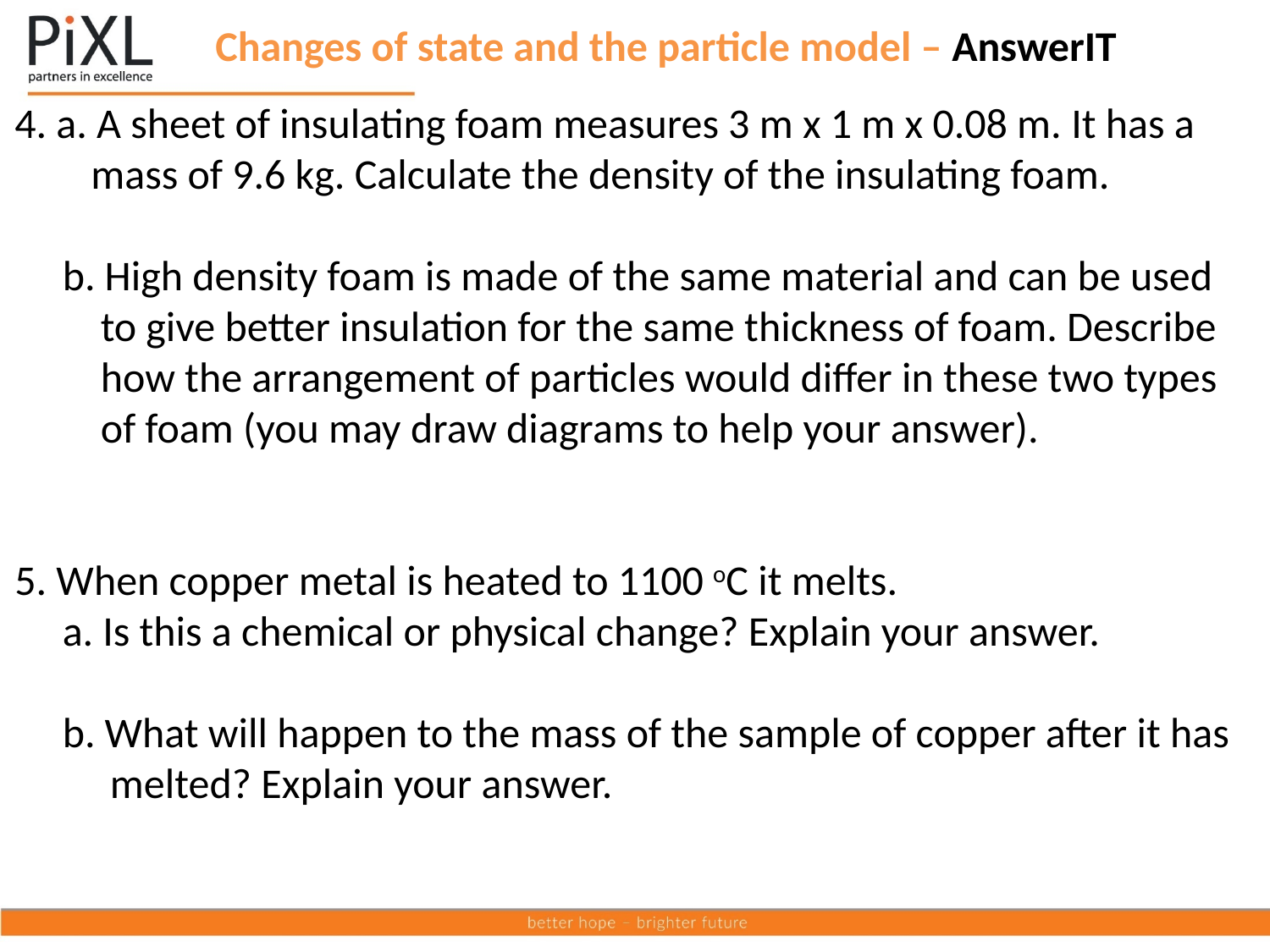

# Changes of state and the particle model – AnswerIT
4. a. A sheet of insulating foam measures 3 m x 1 m x 0.08 m. It has a
        mass of 9.6 kg. Calculate the density of the insulating foam.

     b. High density foam is made of the same material and can be used
         to give better insulation for the same thickness of foam. Describe
         how the arrangement of particles would differ in these two types
         of foam (you may draw diagrams to help your answer).

5. When copper metal is heated to 1100 oC it melts.
     a. Is this a chemical or physical change? Explain your answer.

     b. What will happen to the mass of the sample of copper after it has
          melted? Explain your answer.